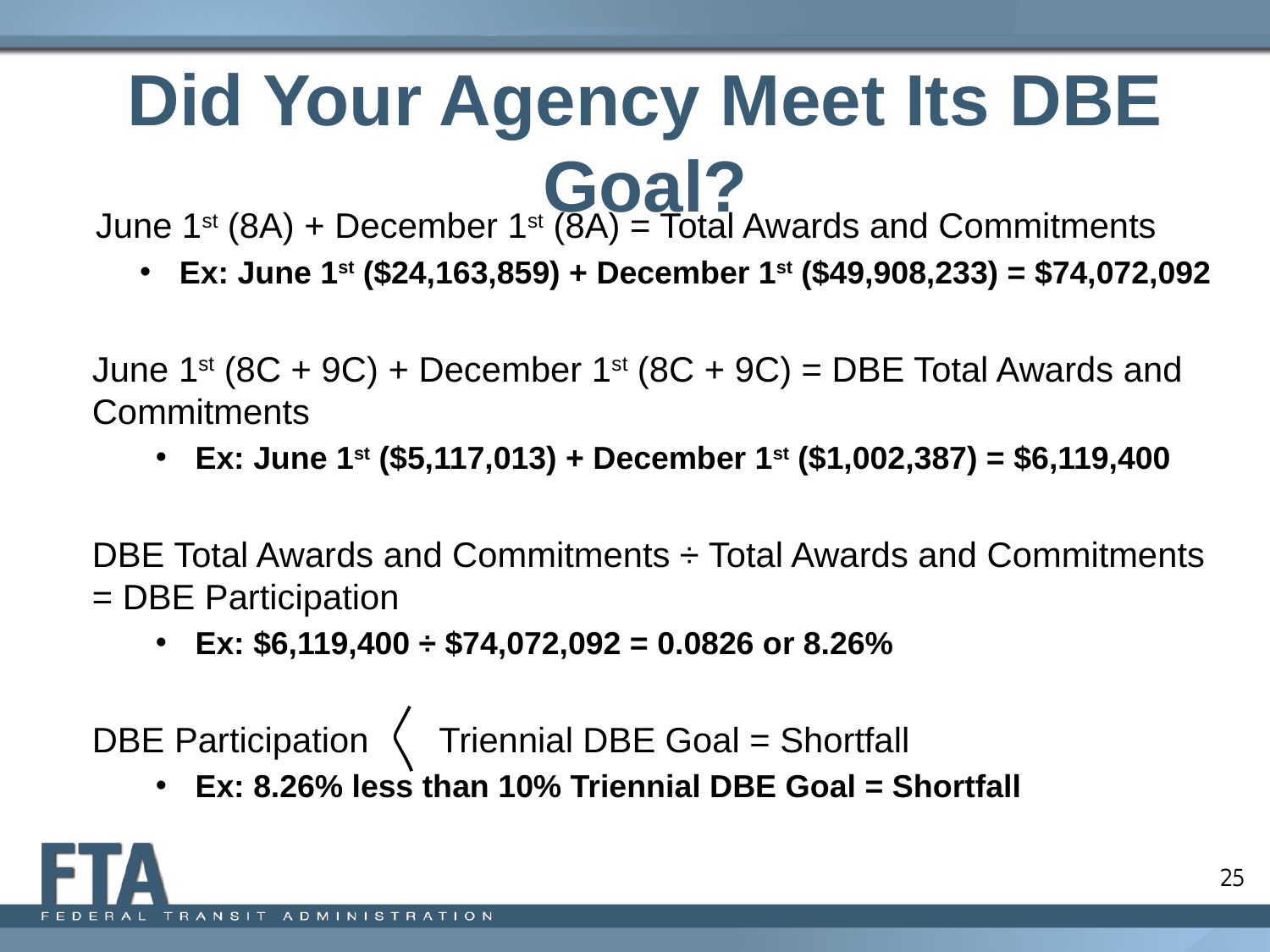

# Did Your Agency Meet Its DBE Goal?
  June 1st (8A) + December 1st (8A) = Total Awards and Commitments
Ex: June 1st ($24,163,859) + December 1st ($49,908,233) = $74,072,092

June 1st (8C + 9C) + December 1st (8C + 9C) = DBE Total Awards and Commitments
Ex: June 1st ($5,117,013) + December 1st ($1,002,387) = $6,119,400

DBE Total Awards and Commitments ÷ Total Awards and Commitments = DBE Participation
Ex: $6,119,400 ÷ $74,072,092 = 0.0826 or 8.26%

DBE Participation 〱 Triennial DBE Goal = Shortfall
Ex: 8.26% less than 10% Triennial DBE Goal = Shortfall